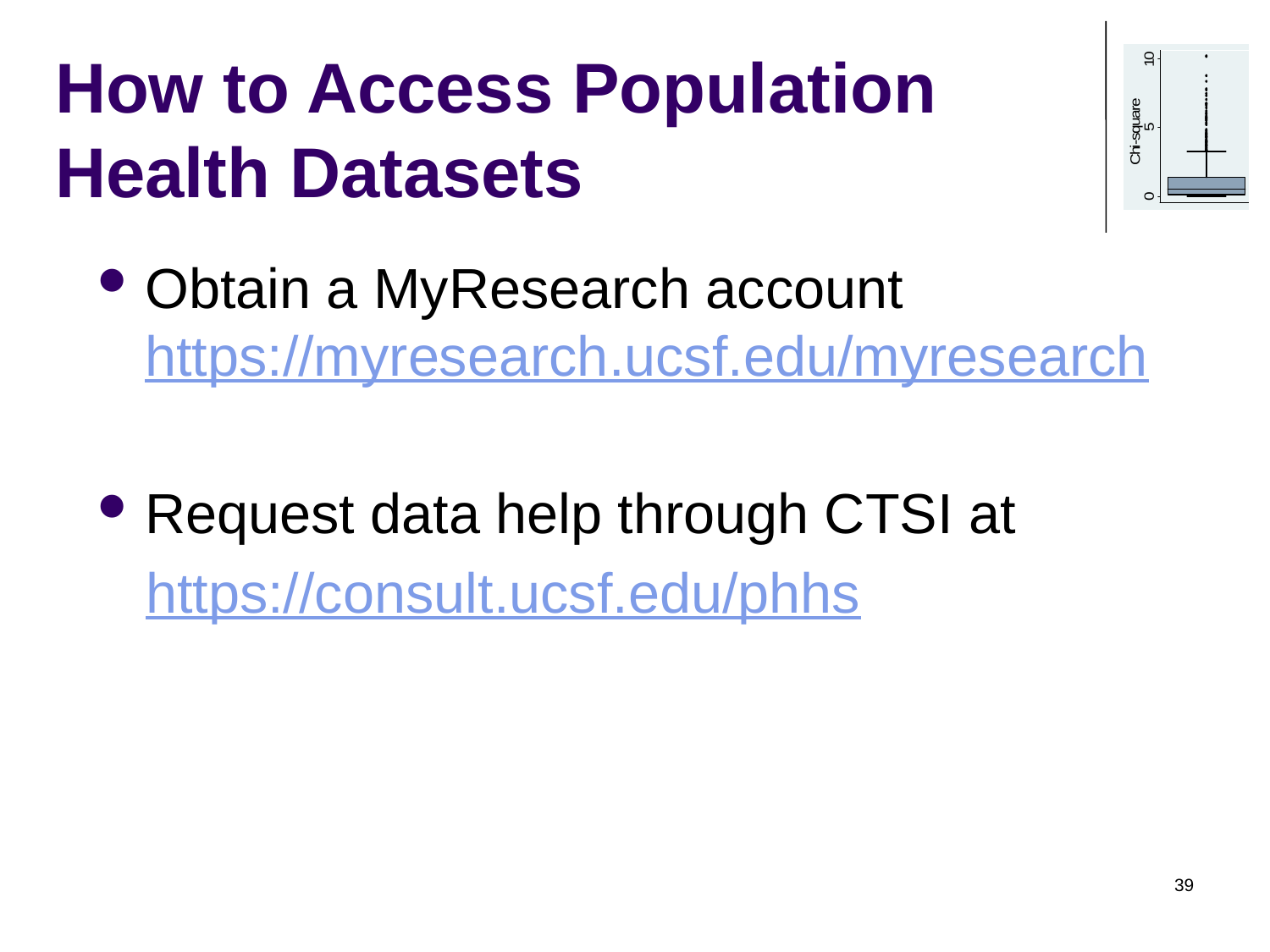

# How to Access Population Health Datasets
Obtain a MyResearch account https://myresearch.ucsf.edu/myresearch

Request data help through CTSI at
https://consult.ucsf.edu/phhs
39